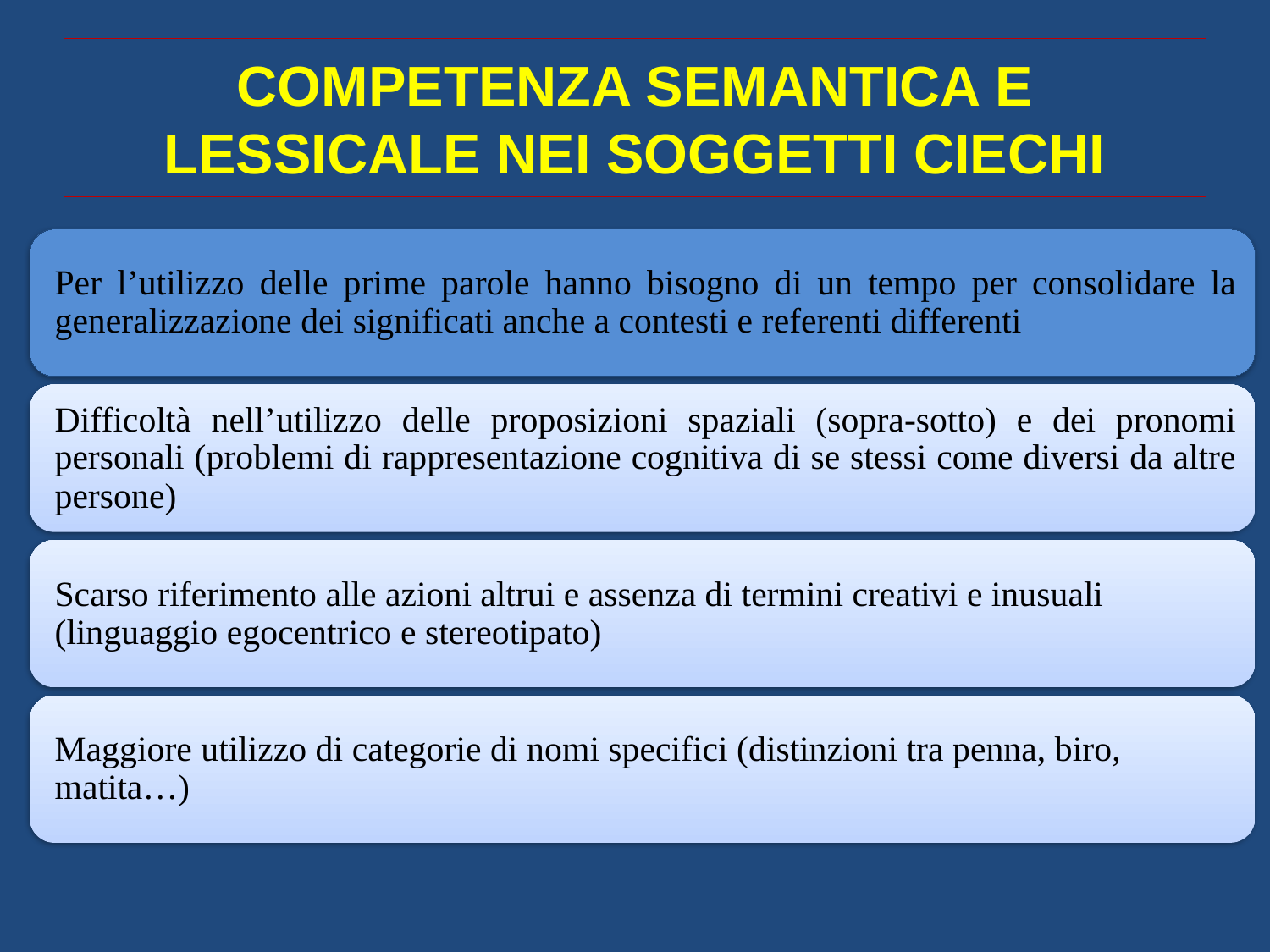

# COMPETENZA SEMANTICA E LESSICALE NEI SOGGETTI CIECHI
Per l’utilizzo delle prime parole hanno bisogno di un tempo per consolidare la generalizzazione dei significati anche a contesti e referenti differenti
Difficoltà nell’utilizzo delle proposizioni spaziali (sopra-sotto) e dei pronomi personali (problemi di rappresentazione cognitiva di se stessi come diversi da altre persone)
Scarso riferimento alle azioni altrui e assenza di termini creativi e inusuali (linguaggio egocentrico e stereotipato)
Maggiore utilizzo di categorie di nomi specifici (distinzioni tra penna, biro, matita…)